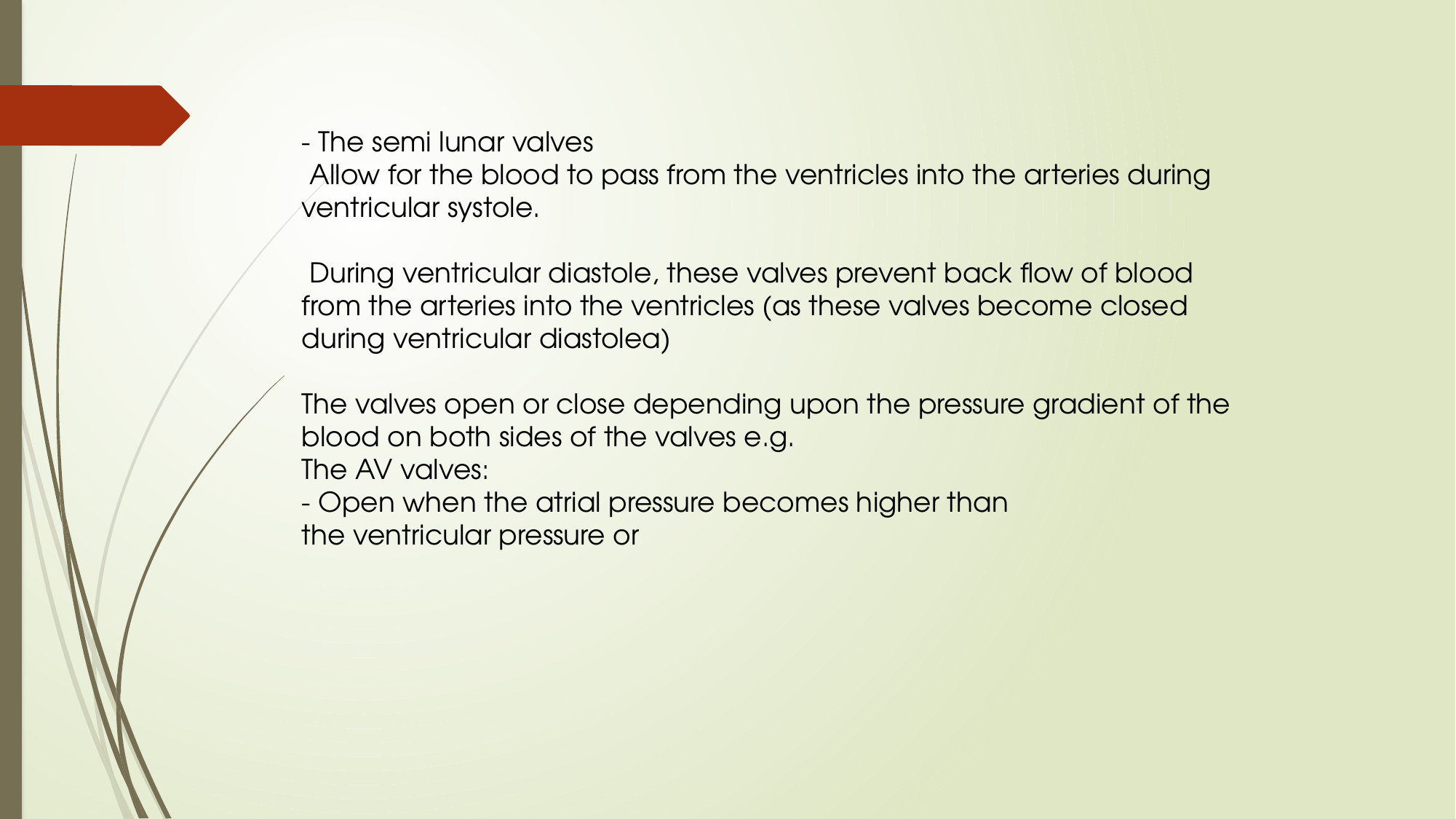

- The semi lunar valves
 Allow for the blood to pass from the ventricles into the arteries during ventricular systole.

 During ventricular diastole, these valves prevent back flow of blood from the arteries into the ventricles (as these valves become closed during ventricular diastolea)

The valves open or close depending upon the pressure gradient of the blood on both sides of the valves e.g.
The AV valves:
- Open when the atrial pressure becomes higher than
the ventricular pressure or